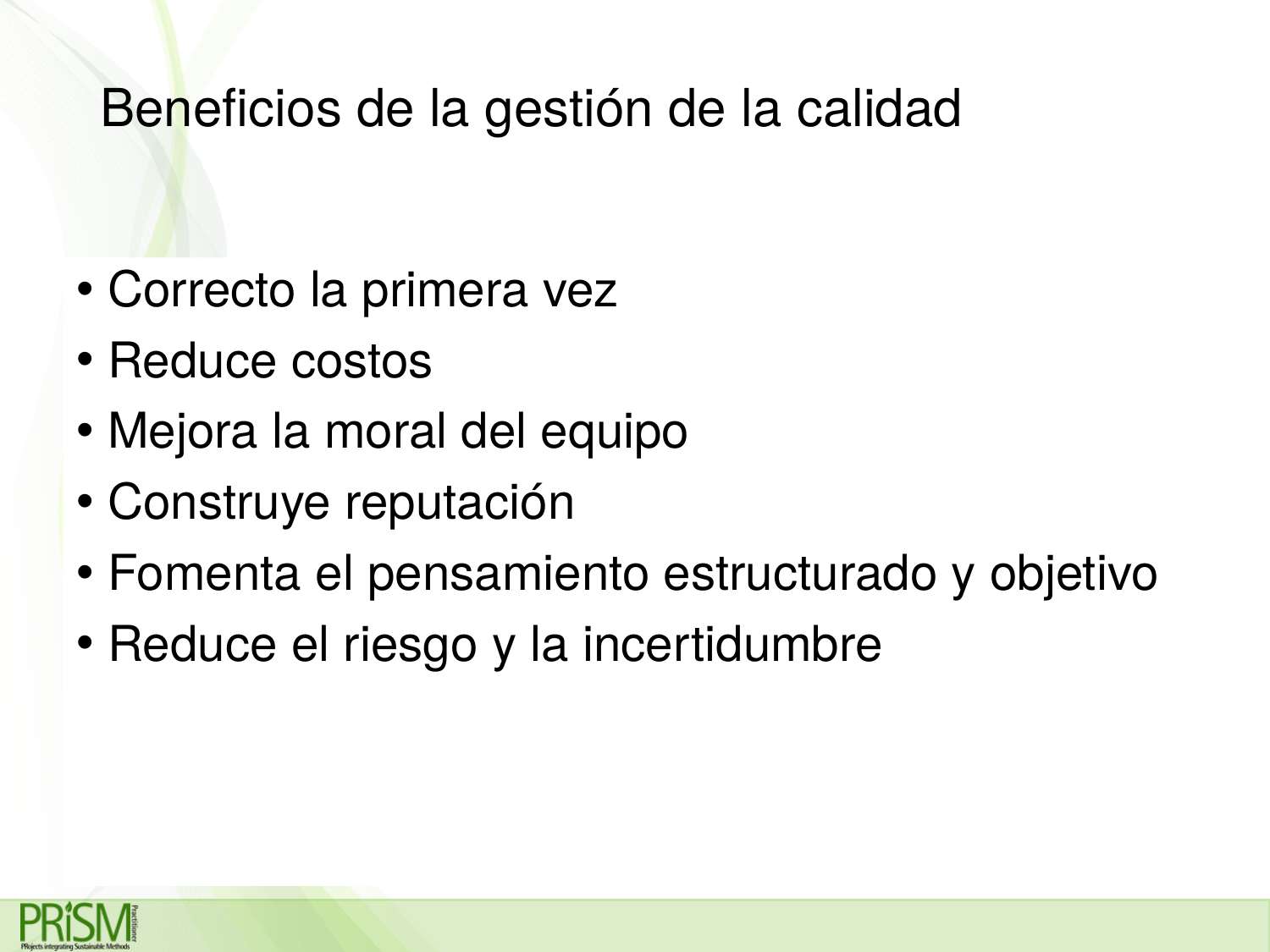

# Beneficios de la gestión de la calidad
Correcto la primera vez
Reduce costos
Mejora la moral del equipo
Construye reputación
Fomenta el pensamiento estructurado y objetivo
Reduce el riesgo y la incertidumbre